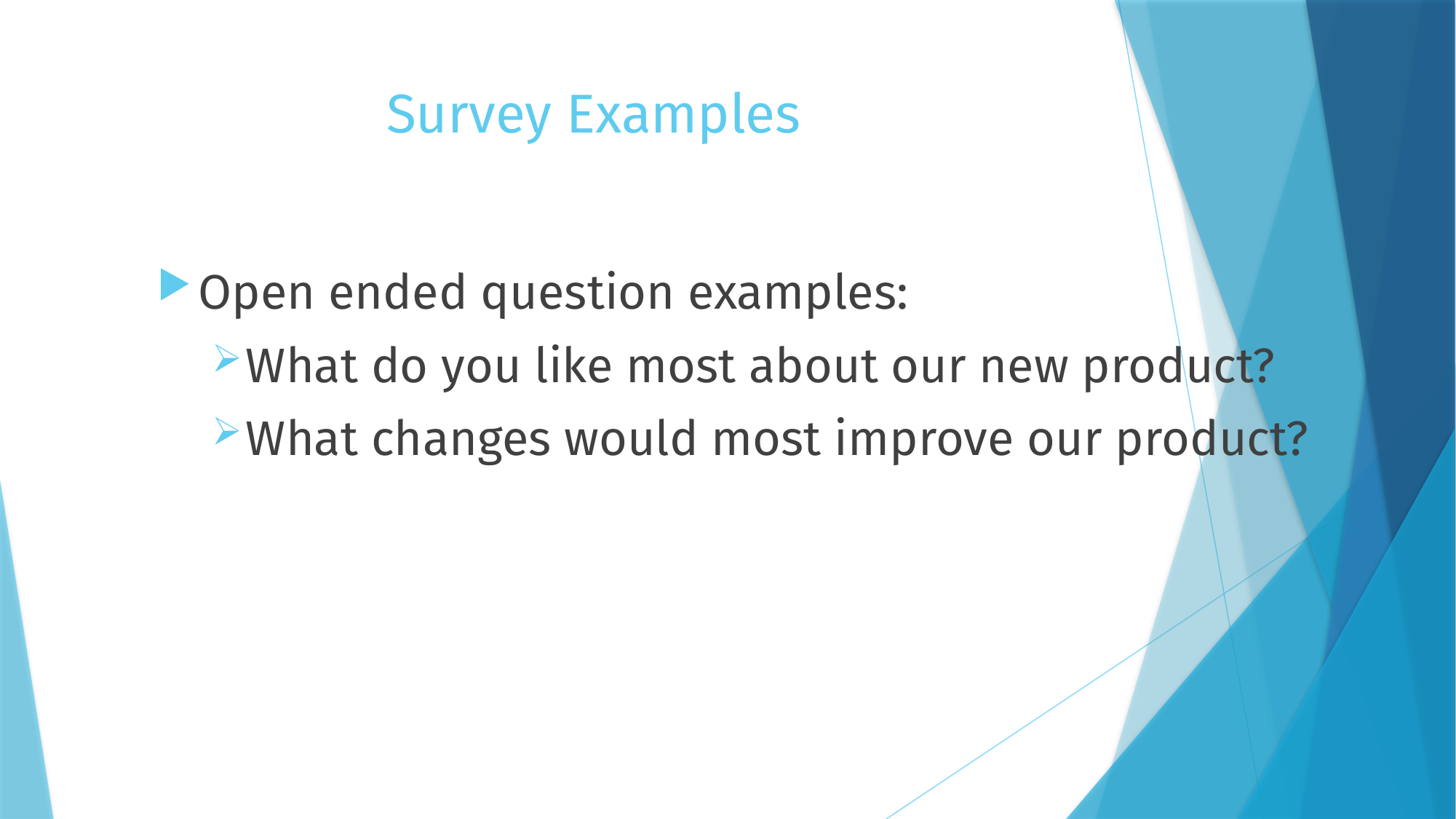

# Survey Examples
Open ended question examples:
What do you like most about our new product?
What changes would most improve our product?